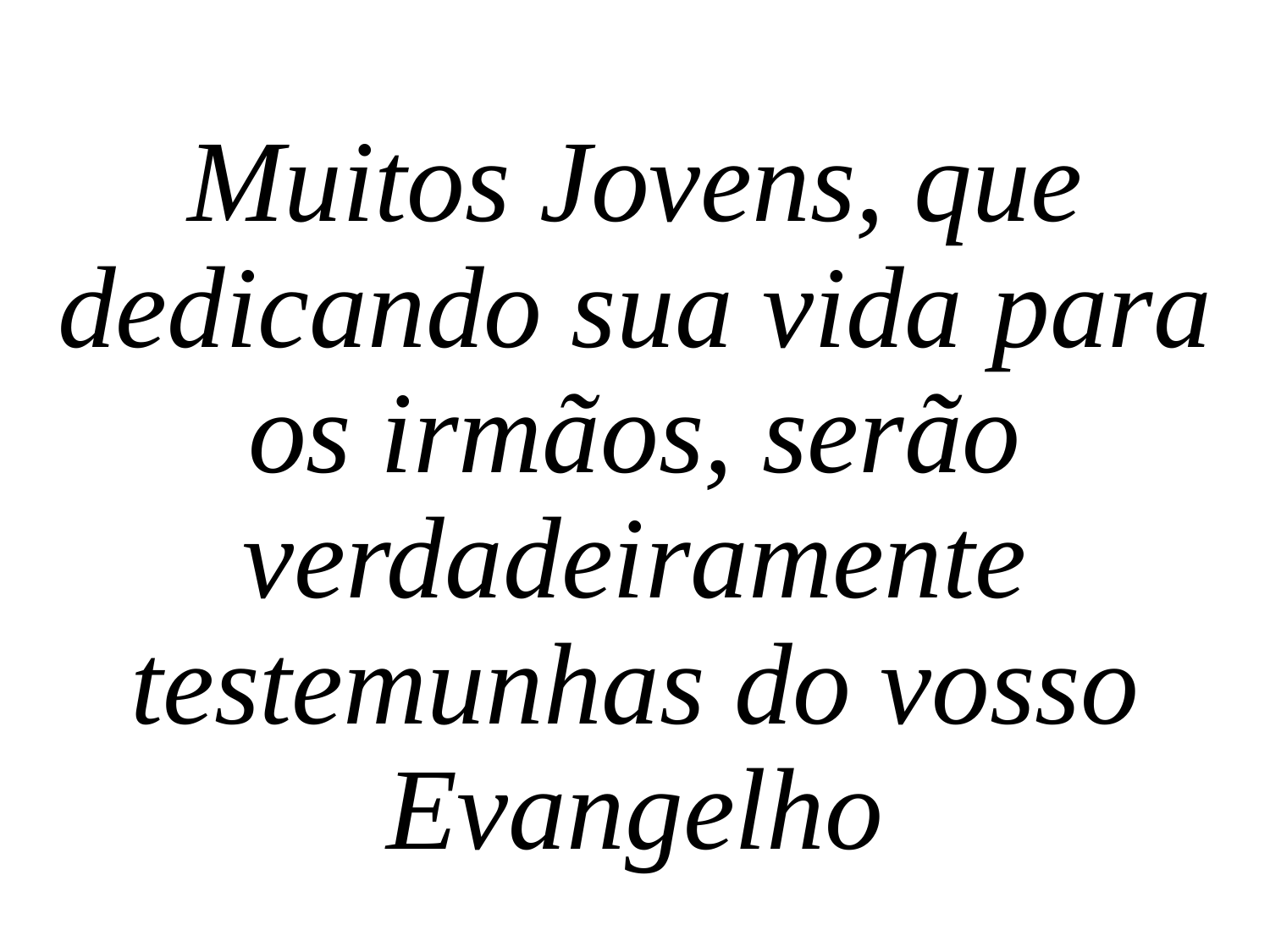

Muitos Jovens, que dedicando sua vida para os irmãos, serão verdadeiramente testemunhas do vosso Evangelho